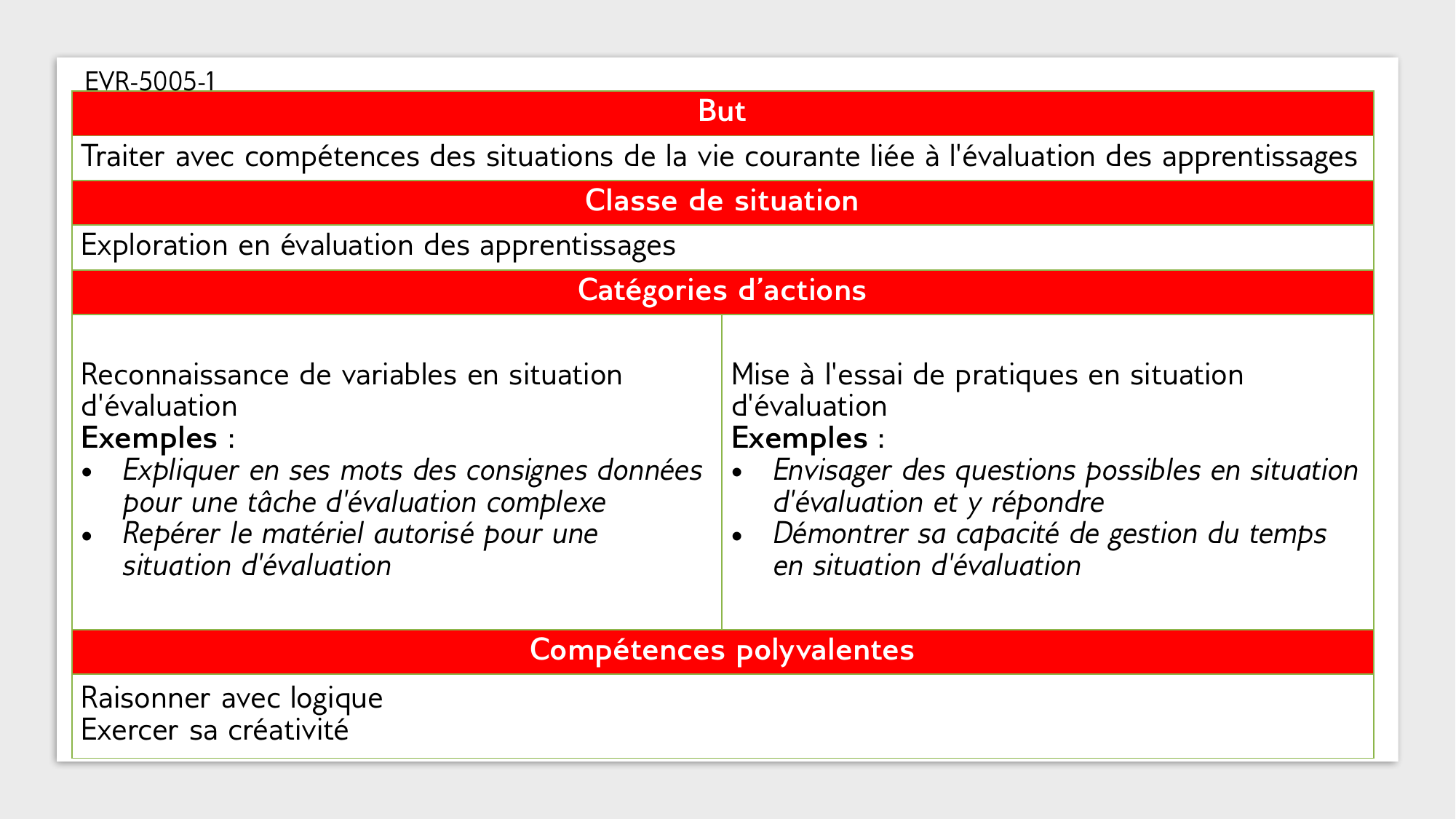

EVR-5005-1
| But |  |
| --- | --- |
| Traiter avec compétences des situations de la vie courante liée à l'évaluation des apprentissages |  |
| Classe de situation |  |
| Exploration en évaluation des apprentissages |  |
| Catégories d’actions |  |
| Reconnaissance de variables en situation d'évaluation Exemples : Expliquer en ses mots des consignes données pour une tâche d'évaluation complexe Repérer le matériel autorisé pour une situation d'évaluation | Mise à l'essai de pratiques en situation d'évaluation Exemples : Envisager des questions possibles en situation d'évaluation et y répondre Démontrer sa capacité de gestion du temps en situation d'évaluation |
| Compétences polyvalentes |  |
| Raisonner avec logique Exercer sa créativité |  |